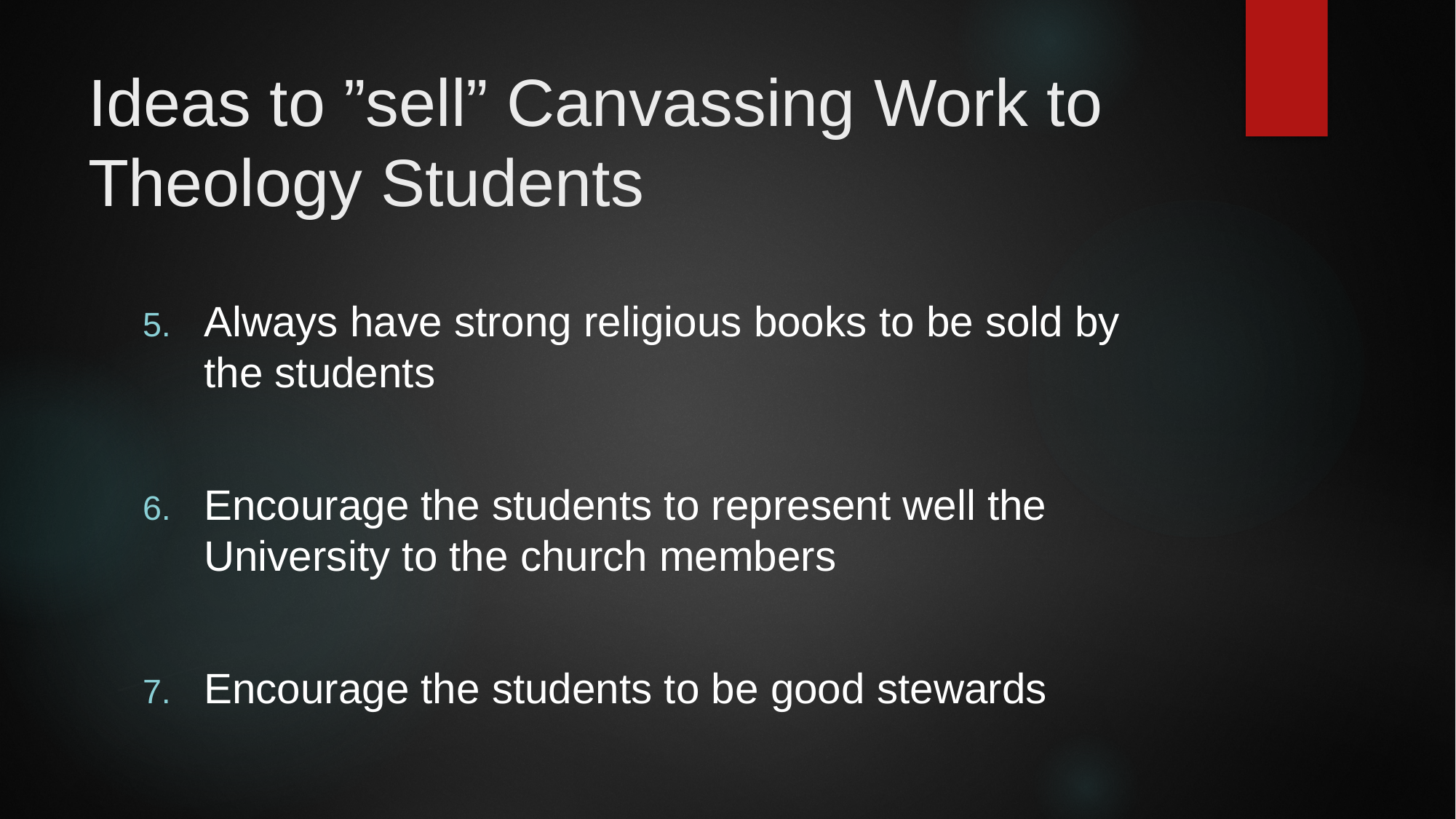

# Ideas to ”sell” Canvassing Work to Theology Students
Always have strong religious books to be sold by the students

Encourage the students to represent well the University to the church members

Encourage the students to be good stewards